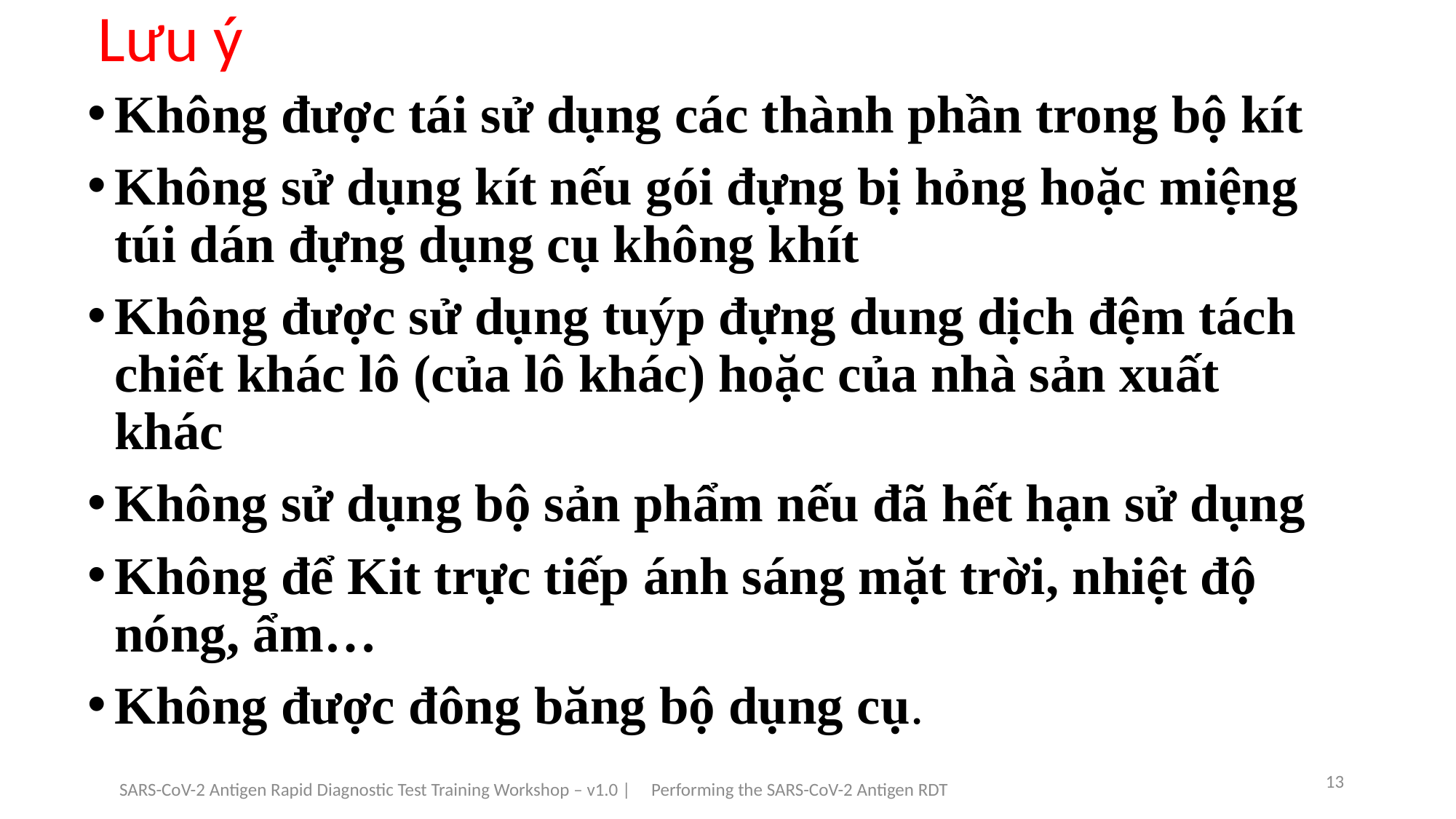

# Lưu ý
Không được tái sử dụng các thành phần trong bộ kít
Không sử dụng kít nếu gói đựng bị hỏng hoặc miệng túi dán đựng dụng cụ không khít
Không được sử dụng tuýp đựng dung dịch đệm tách chiết khác lô (của lô khác) hoặc của nhà sản xuất khác
Không sử dụng bộ sản phẩm nếu đã hết hạn sử dụng
Không để Kit trực tiếp ánh sáng mặt trời, nhiệt độ nóng, ẩm…
Không được đông băng bộ dụng cụ.

SARS-CoV-2 Antigen Rapid Diagnostic Test Training Workshop – v1.0 |     Performing the SARS-CoV-2 Antigen RDT
13